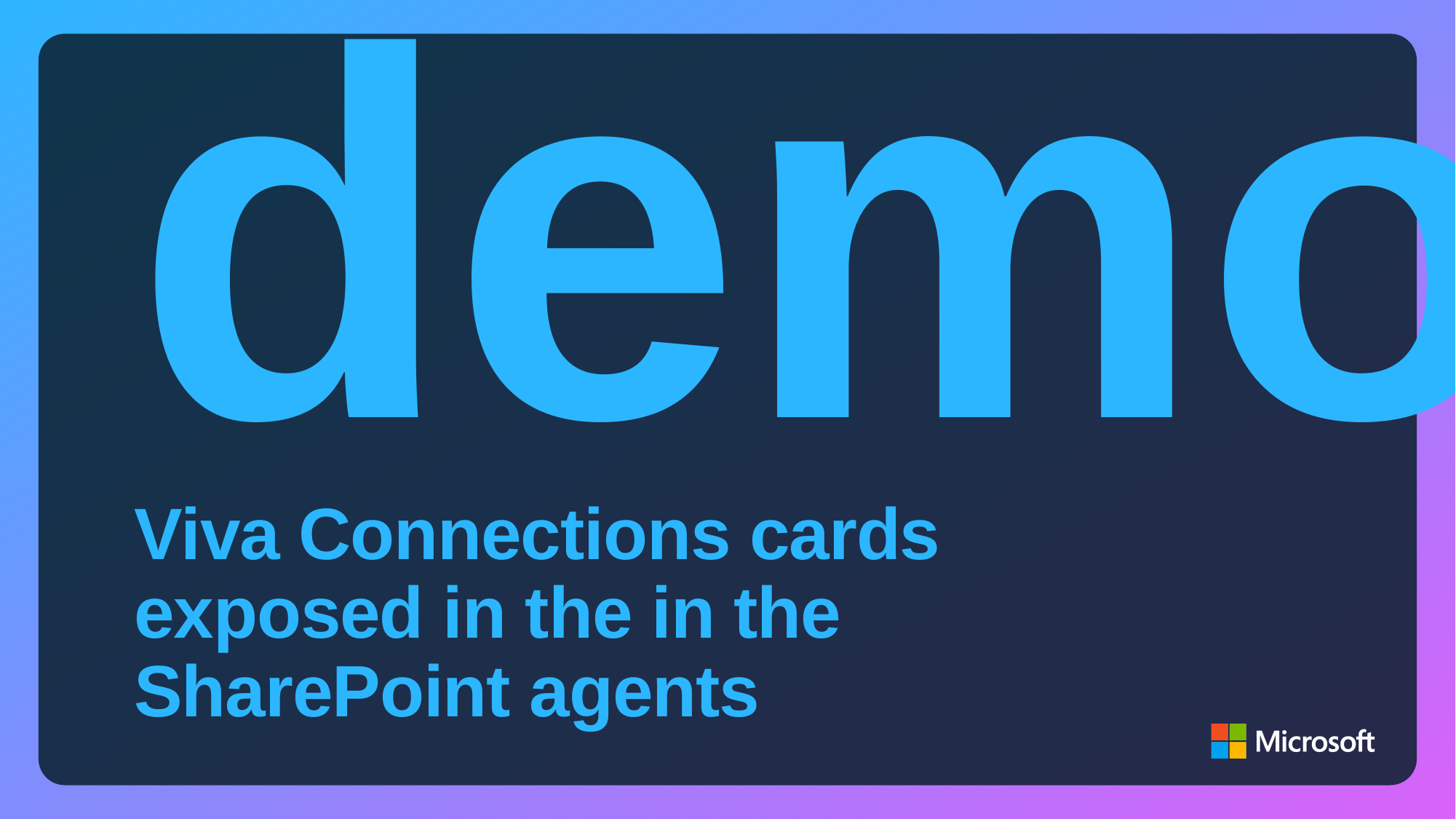

demo
# Viva Connections cards exposed in the in the SharePoint agents